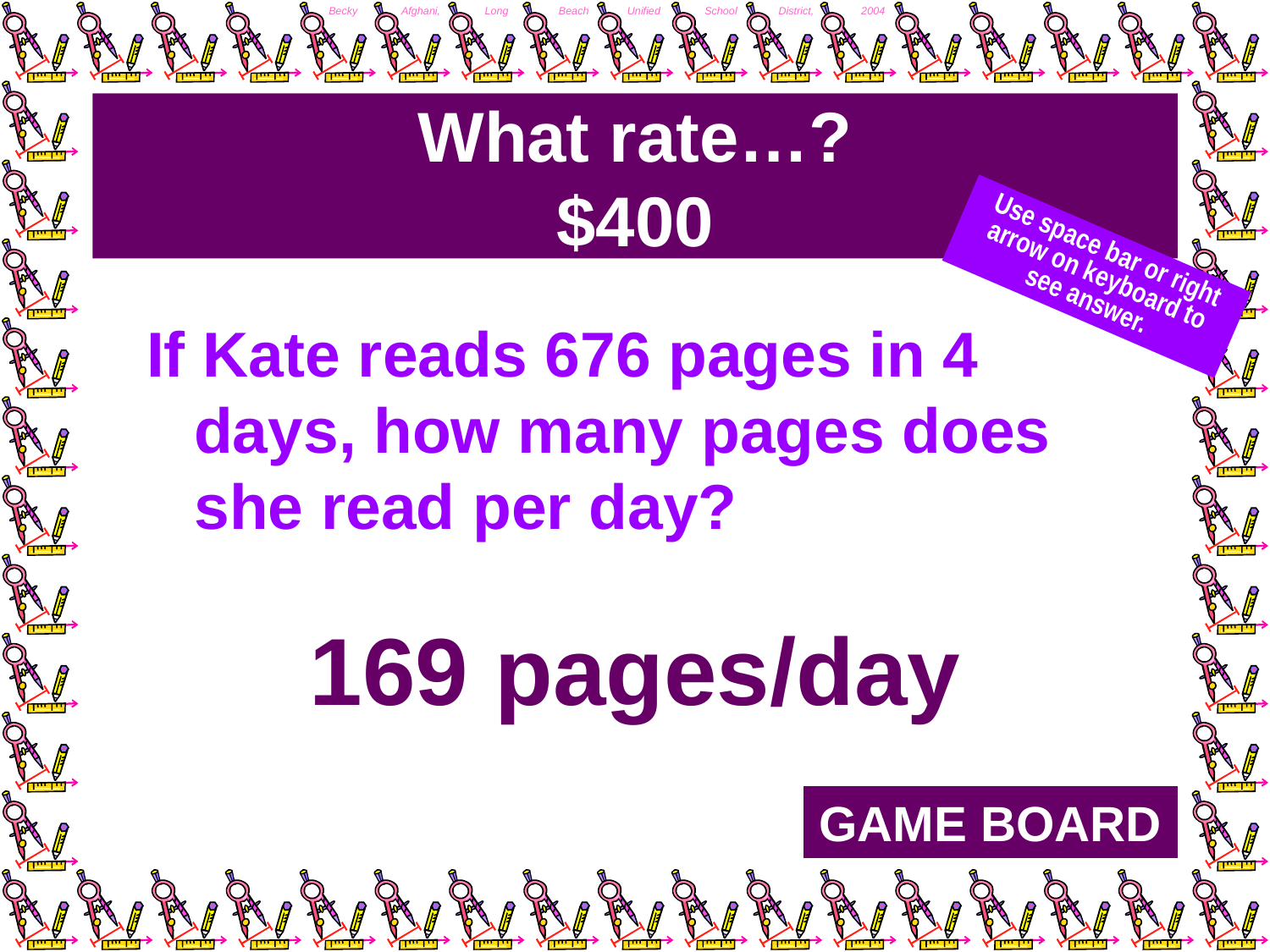

# What rate…? $400
Use space bar or right arrow on keyboard to see answer.
If Kate reads 676 pages in 4 days, how many pages does she read per day?
169 pages/day
GAME BOARD